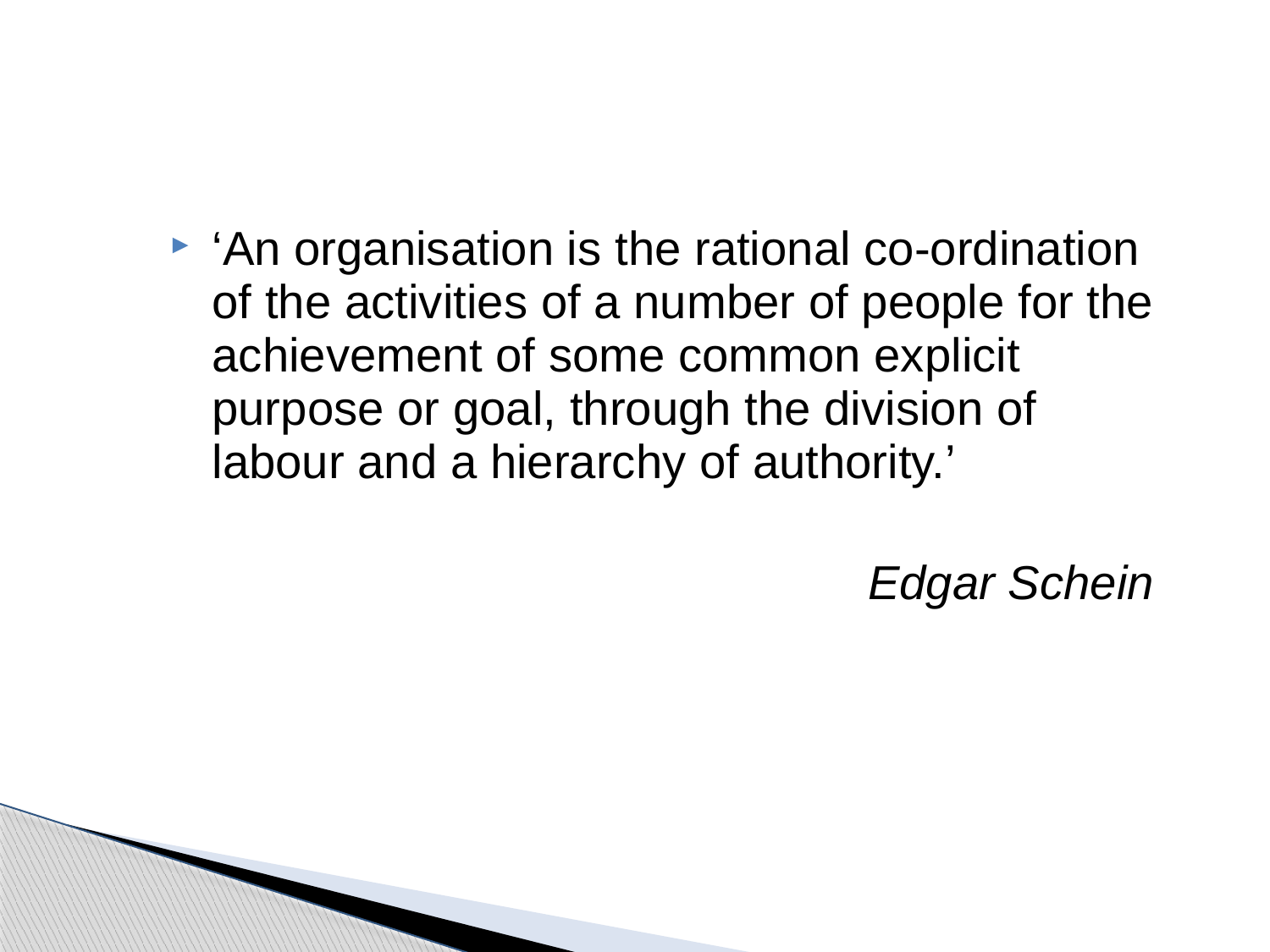

‘An organisation is the rational co-ordination of the activities of a number of people for the achievement of some common explicit purpose or goal, through the division of labour and a hierarchy of authority.’

Edgar Schein